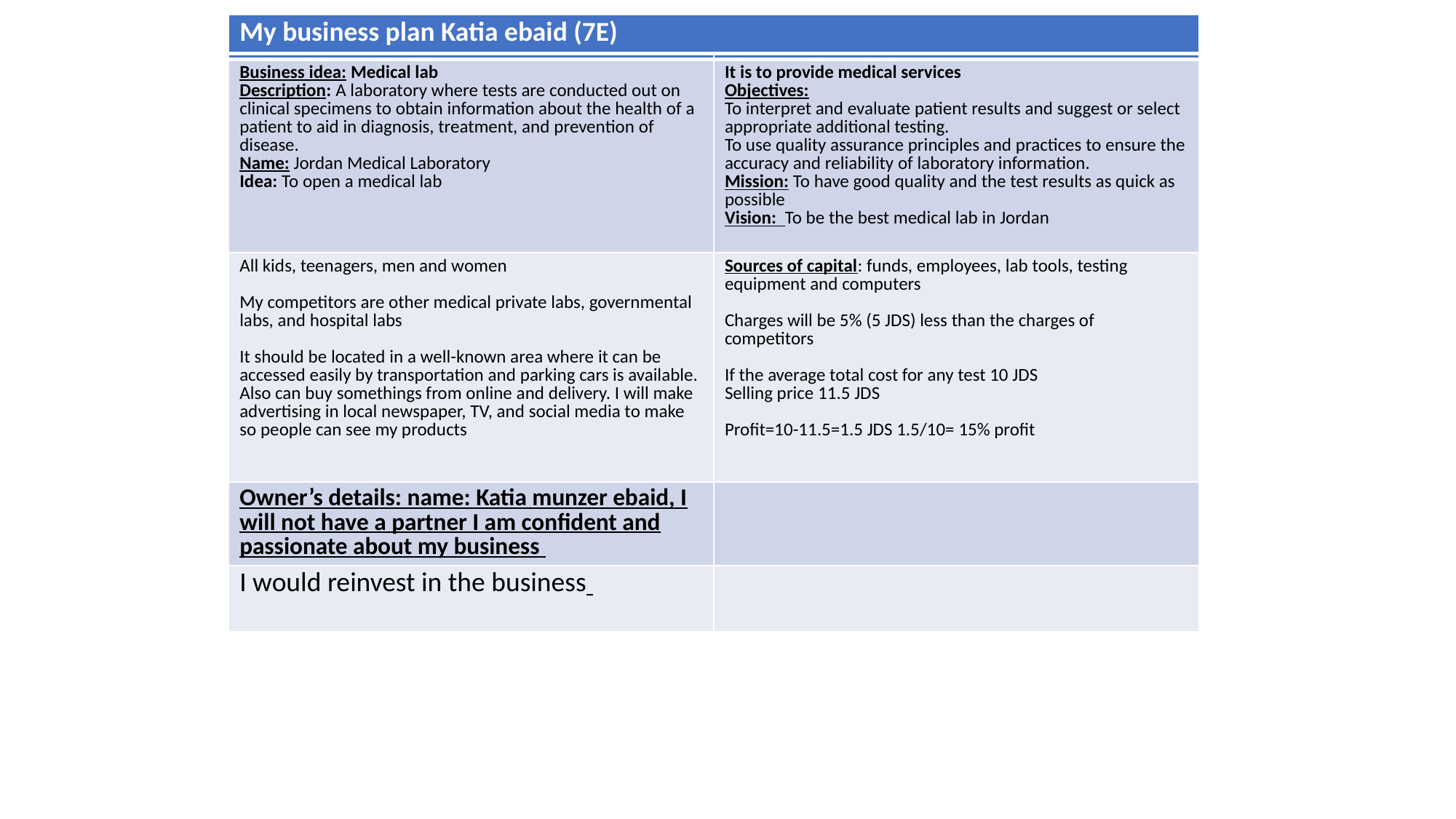

|  |  |
| --- | --- |
| Business idea: Medical lab Description: A laboratory where tests are conducted out on clinical specimens to obtain information about the health of a patient to aid in diagnosis, treatment, and prevention of disease. Name: Jordan Medical Laboratory Idea: To open a medical lab | It is to provide medical services Objectives: To interpret and evaluate patient results and suggest or select appropriate additional testing. To use quality assurance principles and practices to ensure the accuracy and reliability of laboratory information. Mission: To have good quality and the test results as quick as possible Vision: To be the best medical lab in Jordan |
| All kids, teenagers, men and women   My competitors are other medical private labs, governmental labs, and hospital labs   It should be located in a well-known area where it can be accessed easily by transportation and parking cars is available. Also can buy somethings from online and delivery. I will make advertising in local newspaper, TV, and social media to make so people can see my products | Sources of capital: funds, employees, lab tools, testing equipment and computers   Charges will be 5% (5 JDS) less than the charges of competitors   If the average total cost for any test 10 JDS Selling price 11.5 JDS   Profit=10-11.5=1.5 JDS 1.5/10= 15% profit |
| Owner’s details: name: Katia munzer ebaid, I will not have a partner I am confident and passionate about my business |  |
| I would reinvest in the business |  |
| My business plan Katia ebaid (7E) |
| --- |